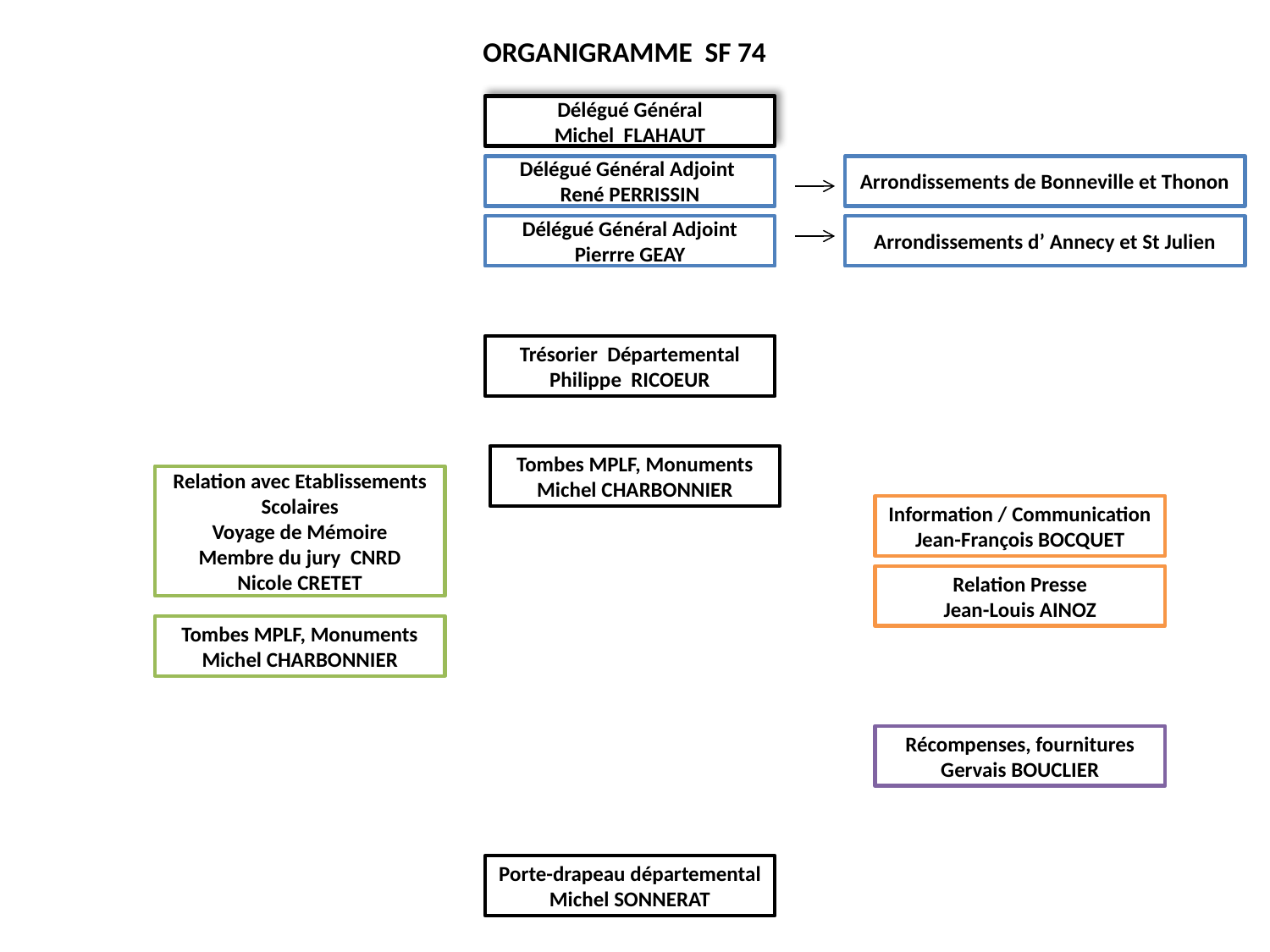

# ORGANIGRAMME  SF 74
Délégué Général
Michel  FLAHAUT
Délégué Général Adjoint
René PERRISSIN
Arrondissements de Bonneville et Thonon
Délégué Général Adjoint
Pierrre GEAY
Arrondissements d’ Annecy et St Julien
Trésorier  Départemental
Philippe  RICOEUR
Tombes MPLF, Monuments
Michel CHARBONNIER
Relation avec Etablissements Scolaires
Voyage de Mémoire
Membre du jury  CNRD
Nicole CRETET
Information / Communication
Jean-François BOCQUET
Relation Presse
Jean-Louis AINOZ
Tombes MPLF, Monuments
Michel CHARBONNIER
Récompenses, fournitures
Gervais BOUCLIER
Porte-drapeau départemental
Michel SONNERAT